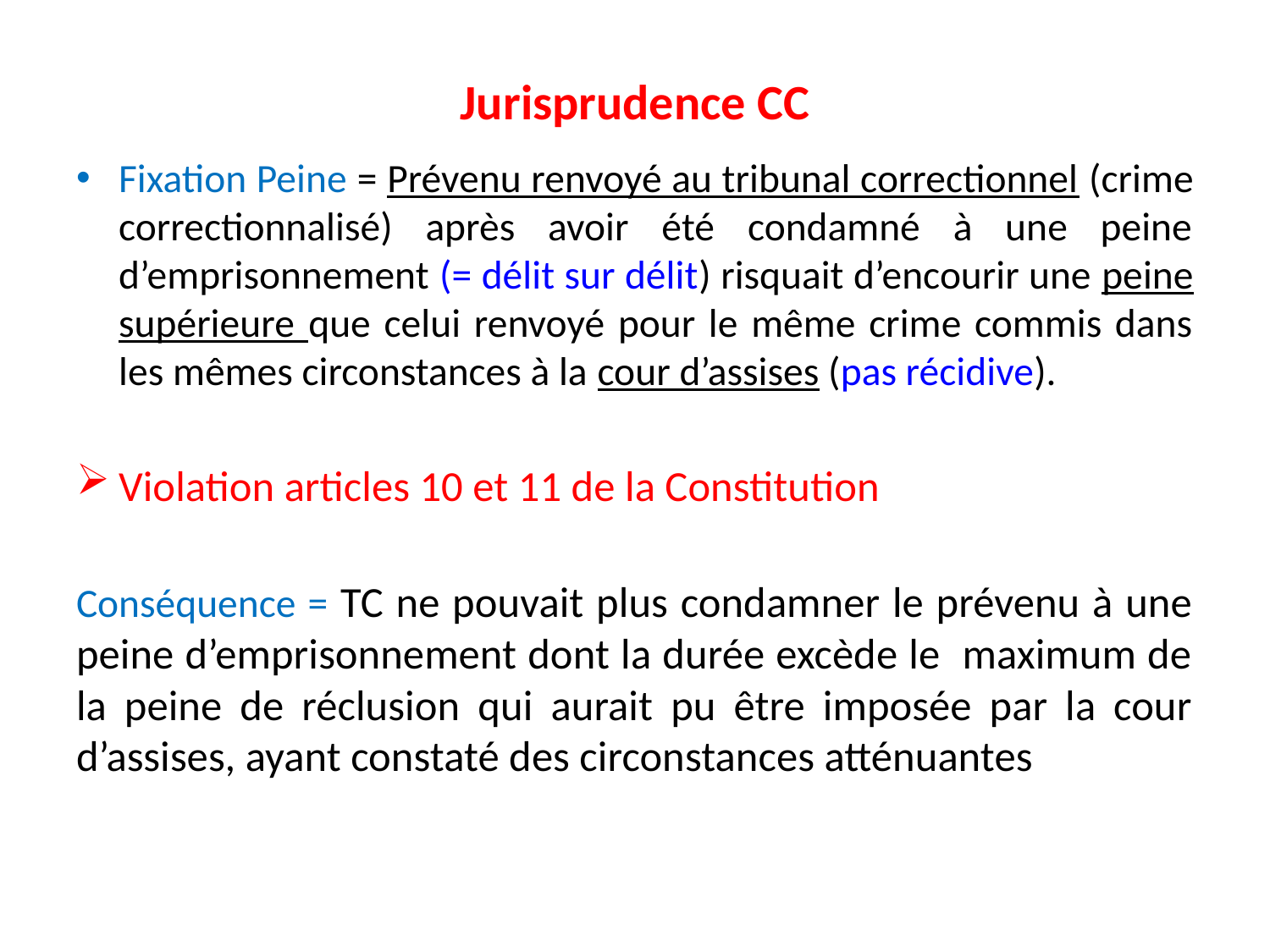

# Jurisprudence CC
Fixation Peine = Prévenu renvoyé au tribunal correctionnel (crime correctionnalisé) après avoir été condamné à une peine d’emprisonnement (= délit sur délit) risquait d’encourir une peine supérieure que celui renvoyé pour le même crime commis dans les mêmes circonstances à la cour d’assises (pas récidive).

Violation articles 10 et 11 de la Constitution

Conséquence = TC ne pouvait plus condamner le prévenu à une peine d’emprisonnement dont la durée excède le  maximum de la peine de réclusion qui aurait pu être imposée par la cour d’assises, ayant constaté des circonstances atténuantes